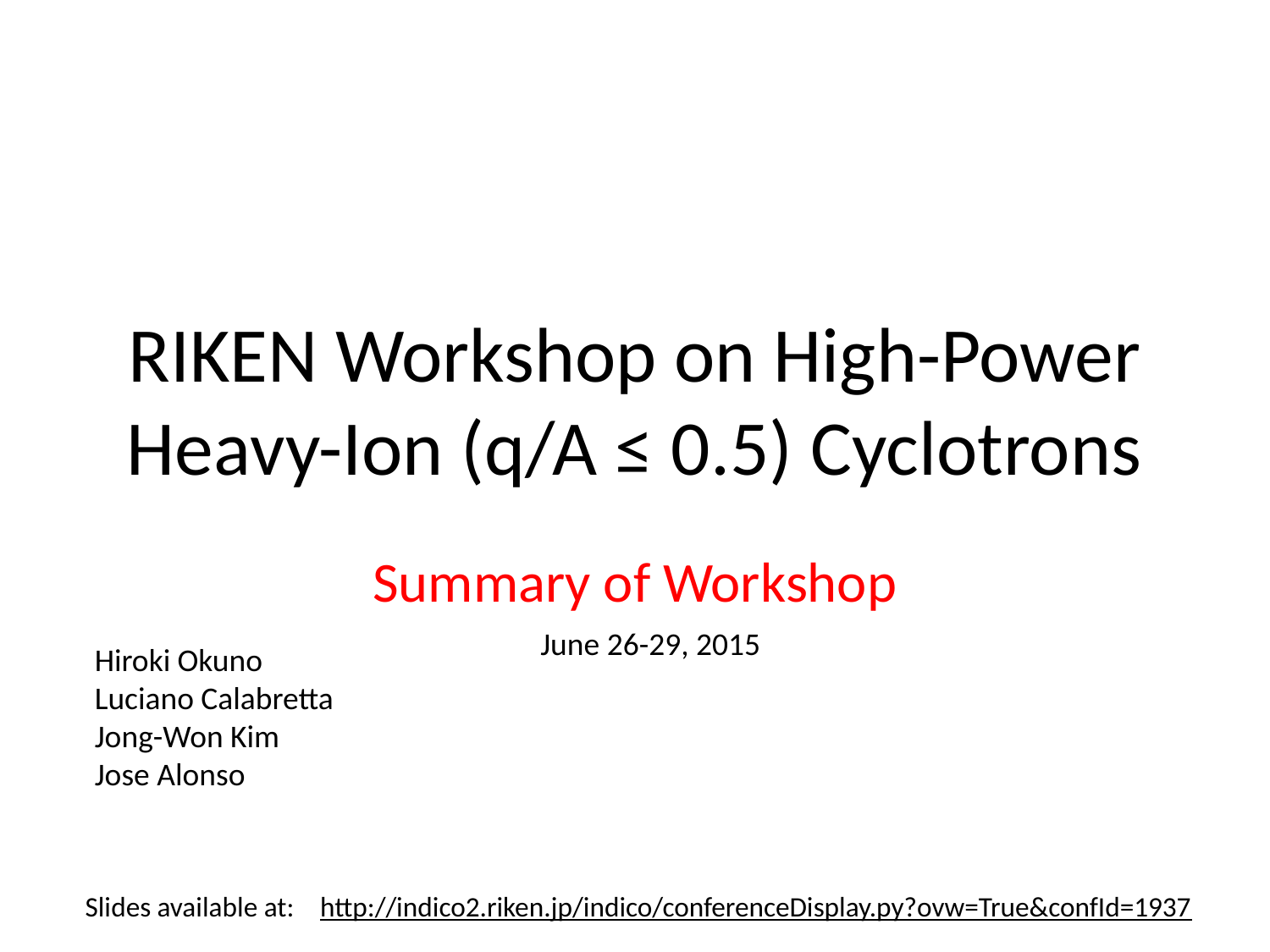

# RIKEN Workshop on High-Power Heavy-Ion (q/A ≤ 0.5) Cyclotrons
Summary of Workshop
June 26-29, 2015
Hiroki Okuno
Luciano Calabretta
Jong-Won Kim
Jose Alonso
Slides available at:    http://indico2.riken.jp/indico/conferenceDisplay.py?ovw=True&confId=1937